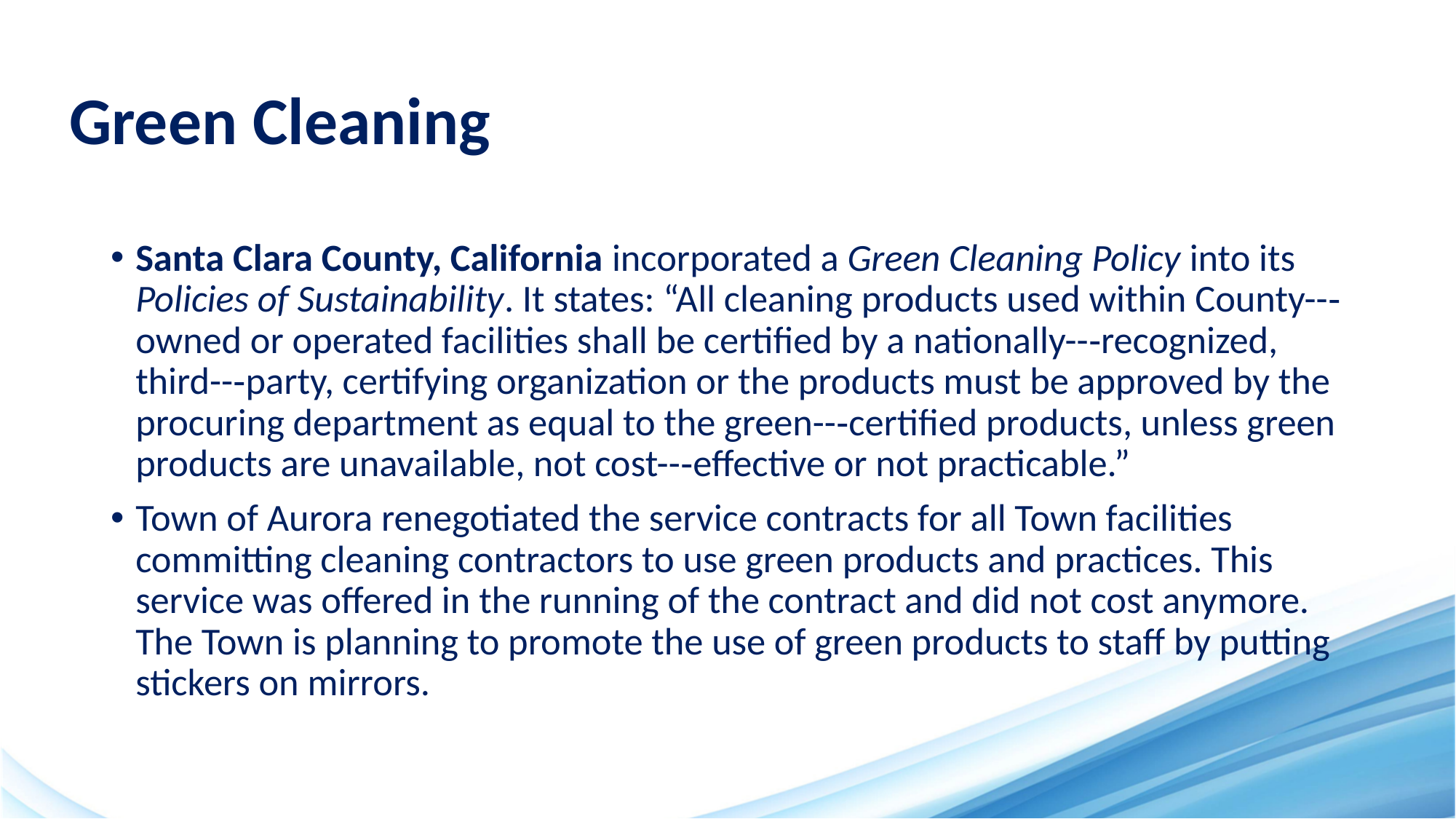

# Green Cleaning
Santa Clara County, California incorporated a Green Cleaning Policy into its Policies of Sustainability. It states: “All cleaning products used within County--‐owned or operated facilities shall be certified by a nationally--‐recognized, third--‐party, certifying organization or the products must be approved by the procuring department as equal to the green--‐certified products, unless green products are unavailable, not cost--‐effective or not practicable.”
Town of Aurora renegotiated the service contracts for all Town facilities committing cleaning contractors to use green products and practices. This service was offered in the running of the contract and did not cost anymore. The Town is planning to promote the use of green products to staff by putting stickers on mirrors.